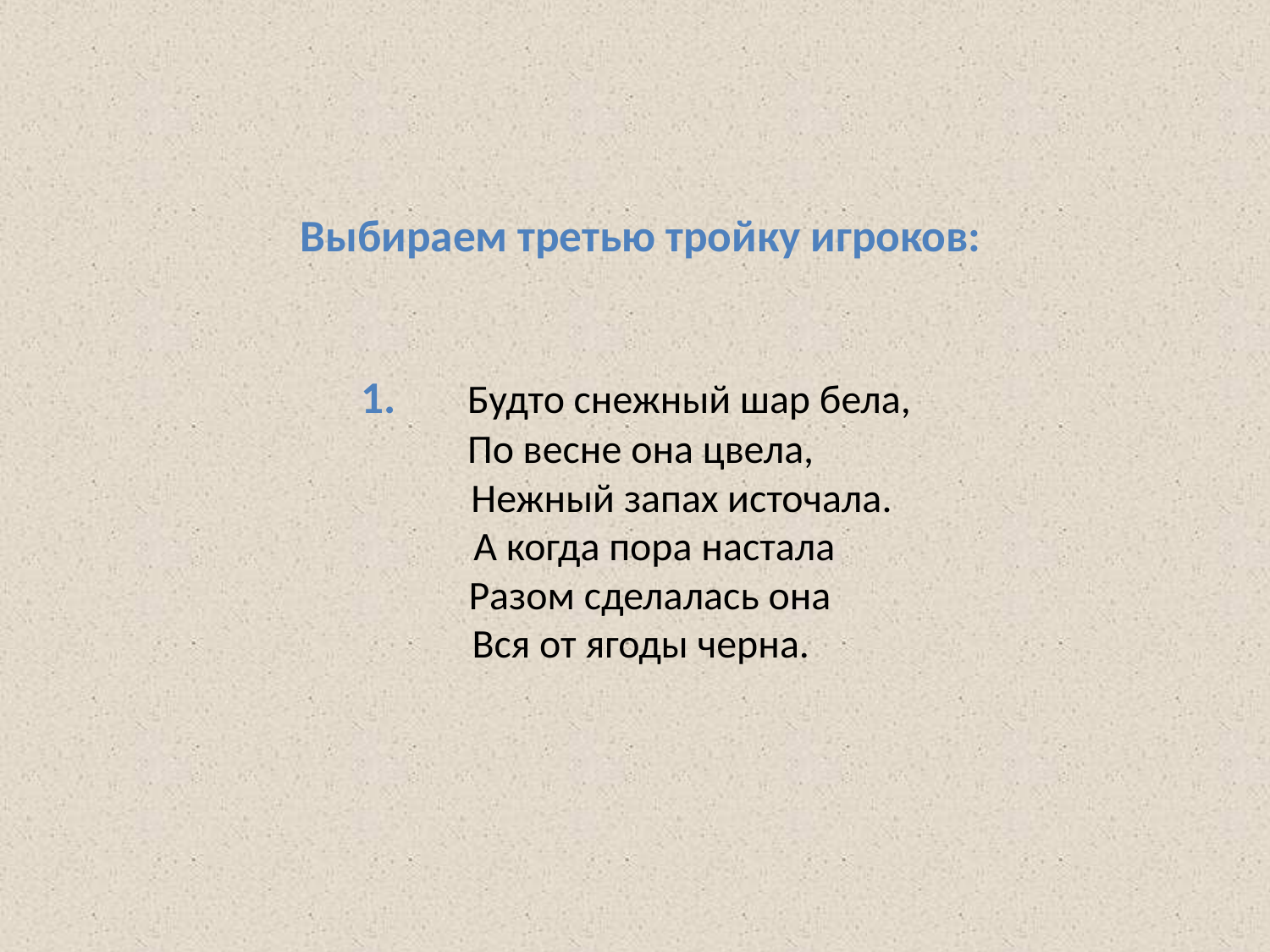

# Выбираем третью тройку игроков: 1.       Будто снежный шар бела, По весне она цвела, Нежный запах источала. А когда пора настала Разом сделалась она Вся от ягоды черна.